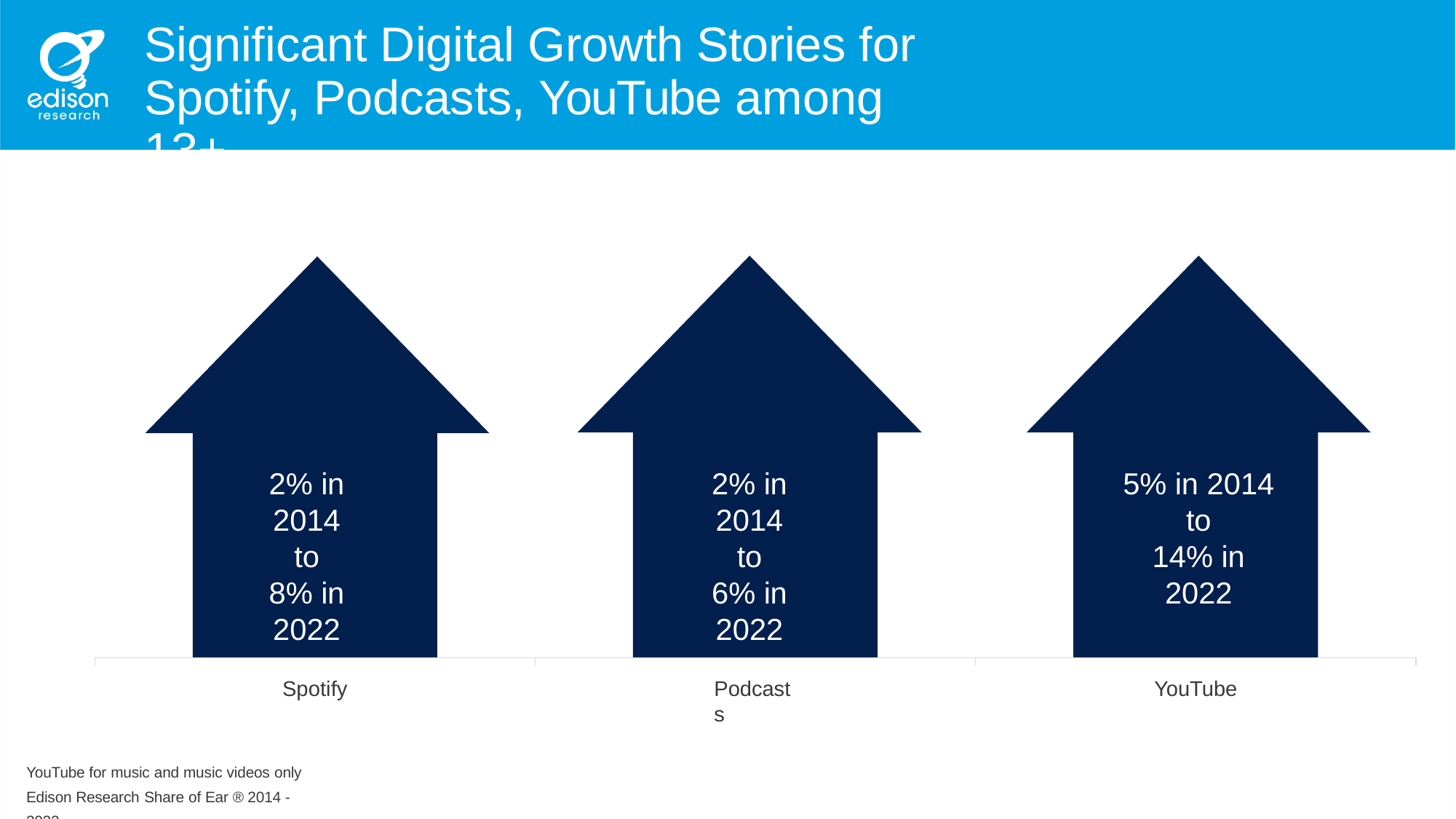

# Significant Digital Growth Stories for  Spotify, Podcasts, YouTube among 13+

2% in 2014
to
8% in 2022
2% in 2014
to
6% in 2022
5% in 2014
to
14% in 2022
Spotify
Podcasts
YouTube
YouTube for music and music videos only  Edison Research Share of Ear ® 2014 - 2022